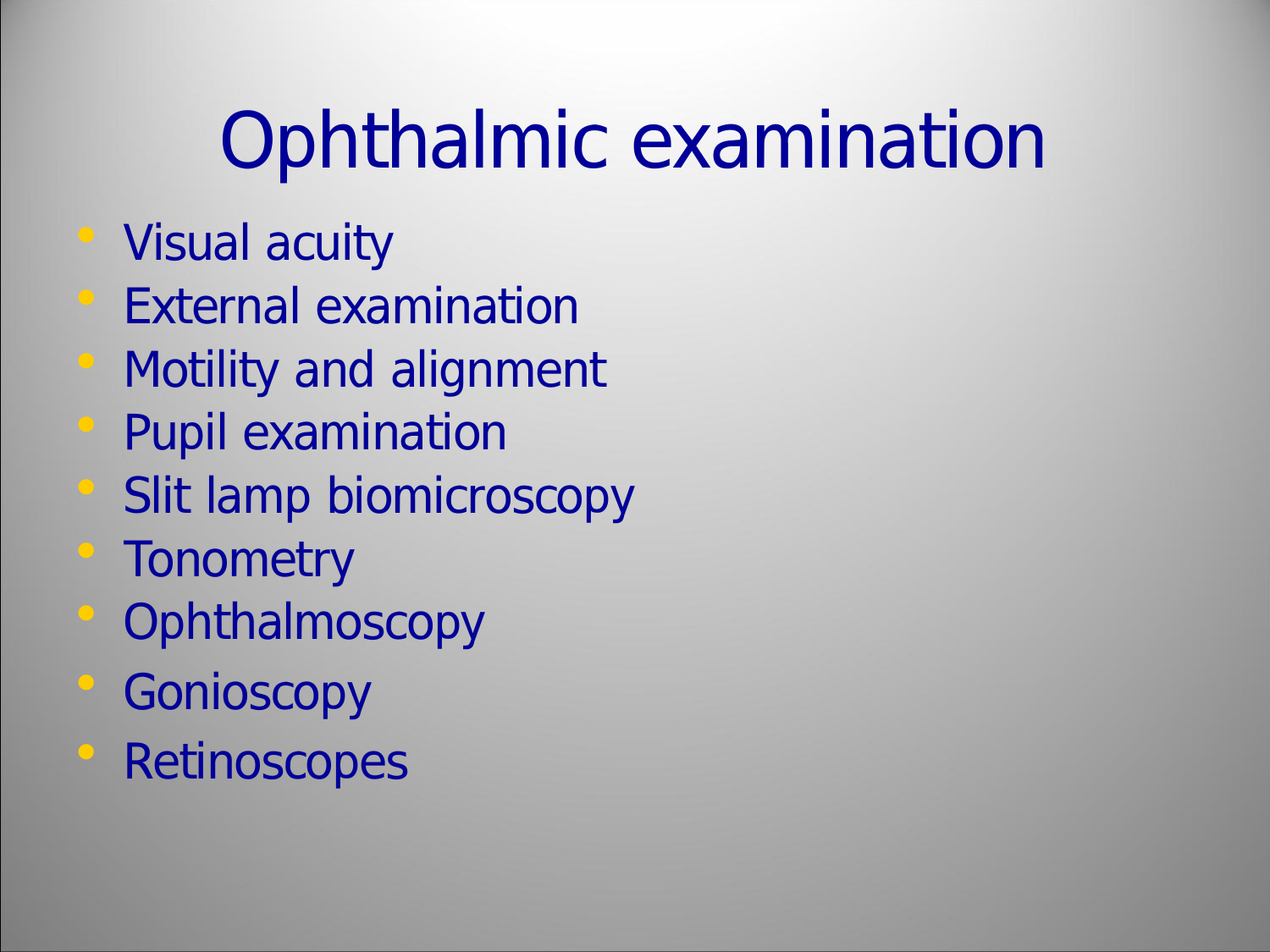

# Ophthalmic examination
Visual acuity
External examination
Motility and alignment
Pupil examination
Slit lamp biomicroscopy
Tonometry
Ophthalmoscopy
Gonioscopy
Retinoscopes